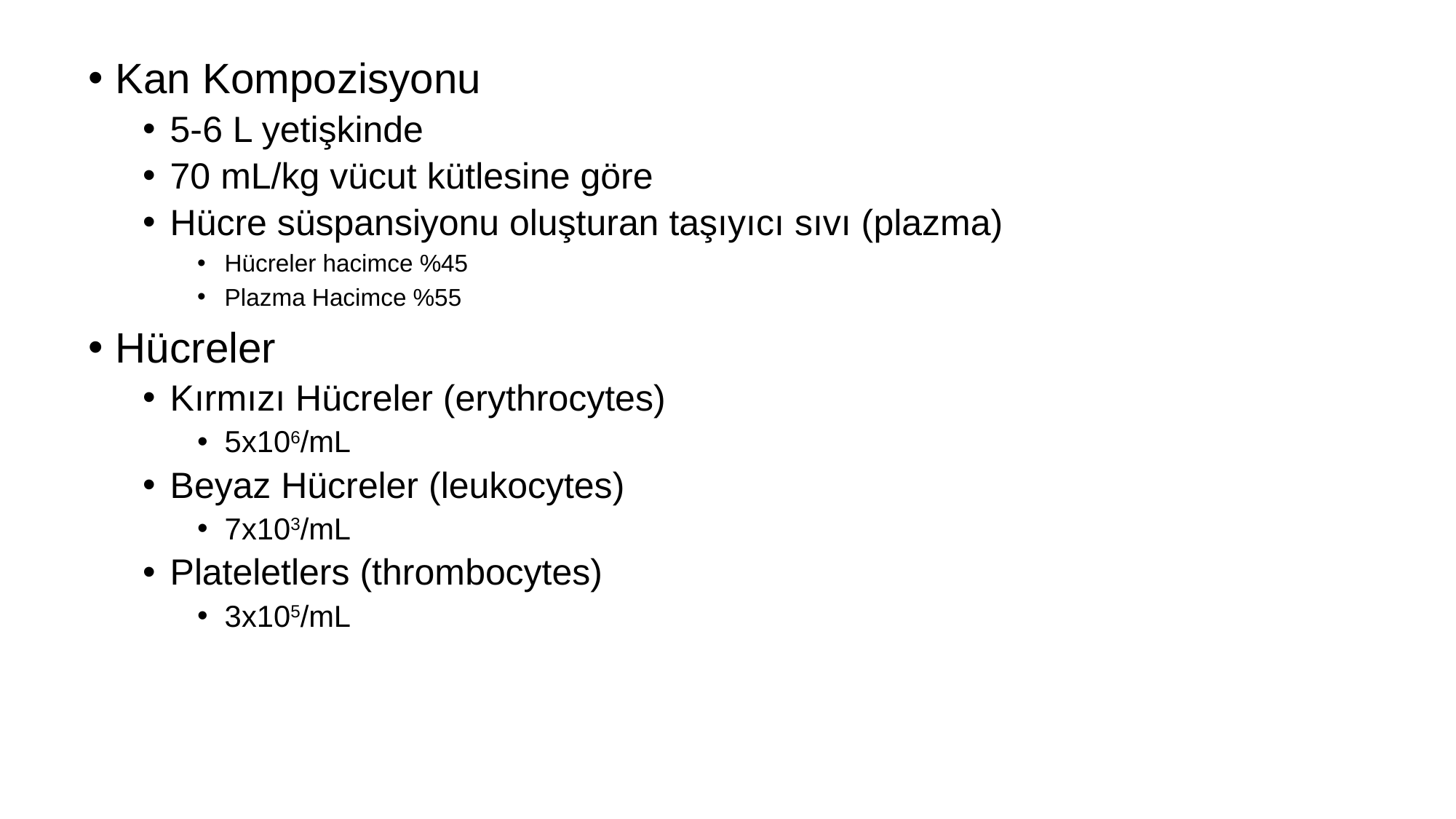

Kan Kompozisyonu
5-6 L yetişkinde
70 mL/kg vücut kütlesine göre
Hücre süspansiyonu oluşturan taşıyıcı sıvı (plazma)
Hücreler hacimce %45
Plazma Hacimce %55
Hücreler
Kırmızı Hücreler (erythrocytes)
5x106/mL
Beyaz Hücreler (leukocytes)
7x103/mL
Plateletlers (thrombocytes)
3x105/mL